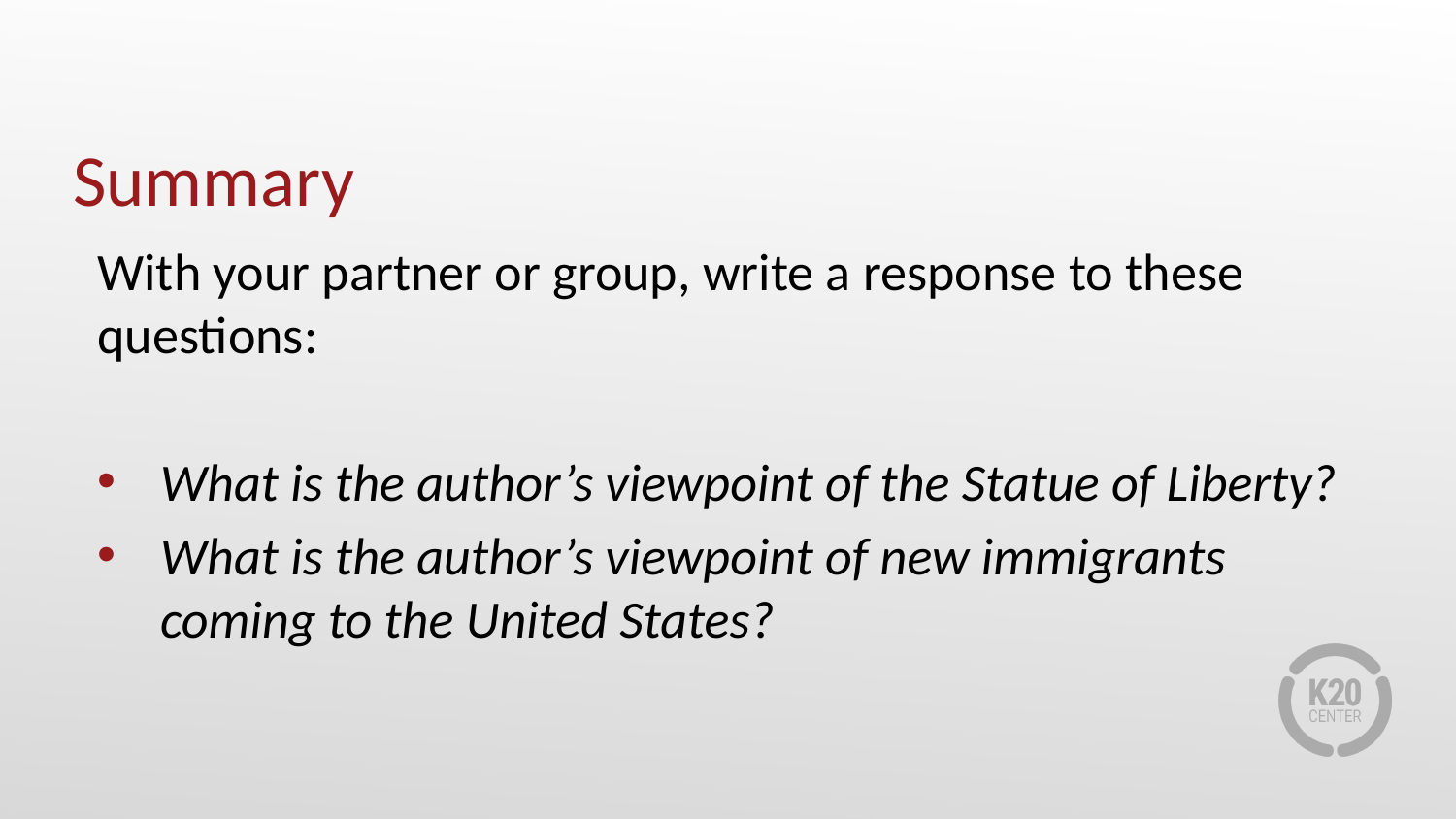

# Summary
With your partner or group, write a response to these questions:

What is the author’s viewpoint of the Statue of Liberty?
What is the author’s viewpoint of new immigrants coming to the United States?